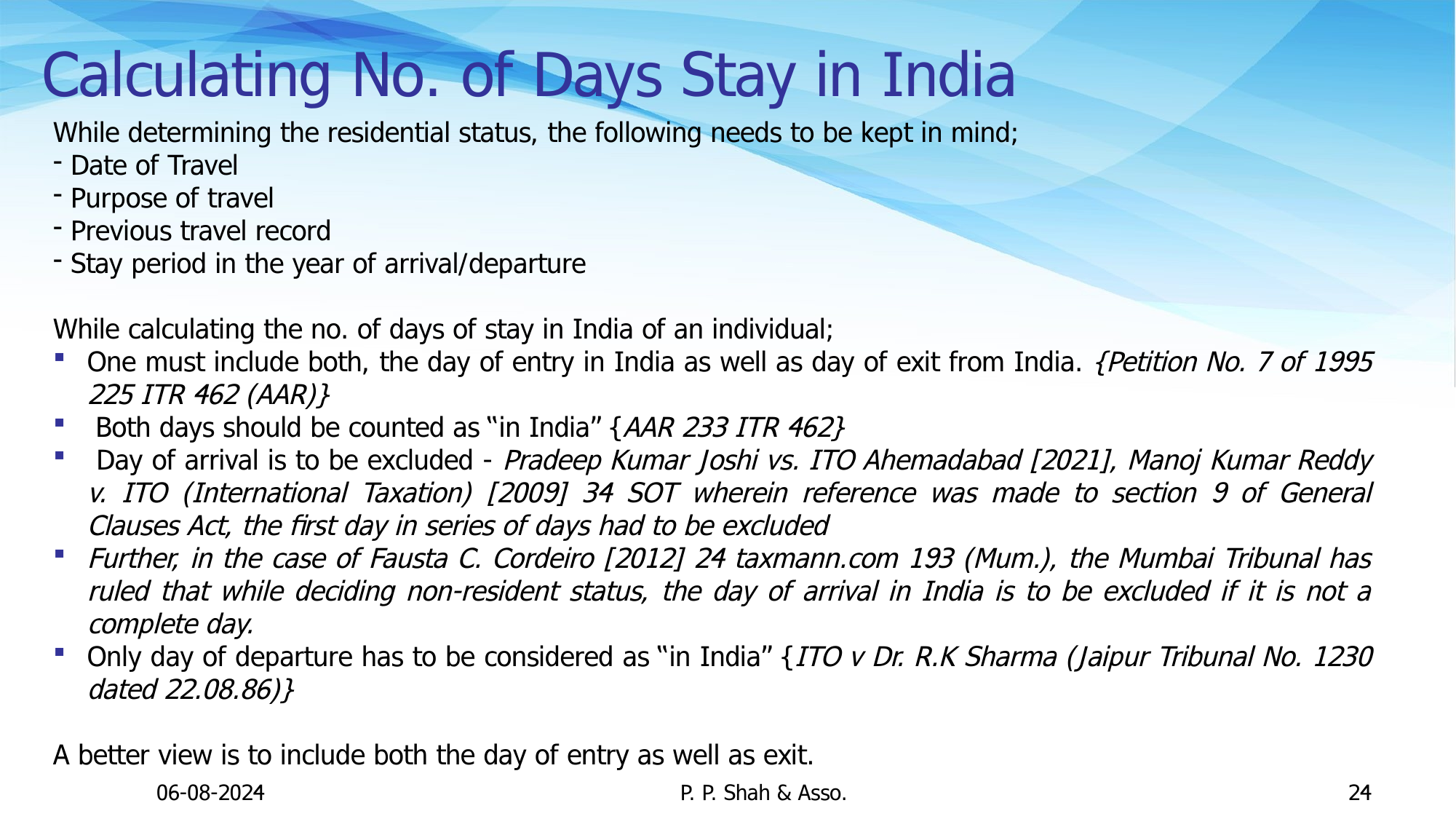

Calculating No. of Days Stay in India
While determining the residential status, the following needs to be kept in mind;
 Date of Travel
 Purpose of travel
 Previous travel record
 Stay period in the year of arrival/departure

While calculating the no. of days of stay in India of an individual;
One must include both, the day of entry in India as well as day of exit from India. {Petition No. 7 of 1995 225 ITR 462 (AAR)}
 Both days should be counted as “in India” {AAR 233 ITR 462}
 Day of arrival is to be excluded - Pradeep Kumar Joshi vs. ITO Ahemadabad [2021], Manoj Kumar Reddy v. ITO (International Taxation) [2009] 34 SOT wherein reference was made to section 9 of General Clauses Act, the first day in series of days had to be excluded
Further, in the case of Fausta C. Cordeiro [2012] 24 taxmann.com 193 (Mum.), the Mumbai Tribunal has ruled that while deciding non-resident status, the day of arrival in India is to be excluded if it is not a complete day.
Only day of departure has to be considered as “in India” {ITO v Dr. R.K Sharma (Jaipur Tribunal No. 1230 dated 22.08.86)}

A better view is to include both the day of entry as well as exit.
06-08-2024
P. P. Shah & Asso.
24